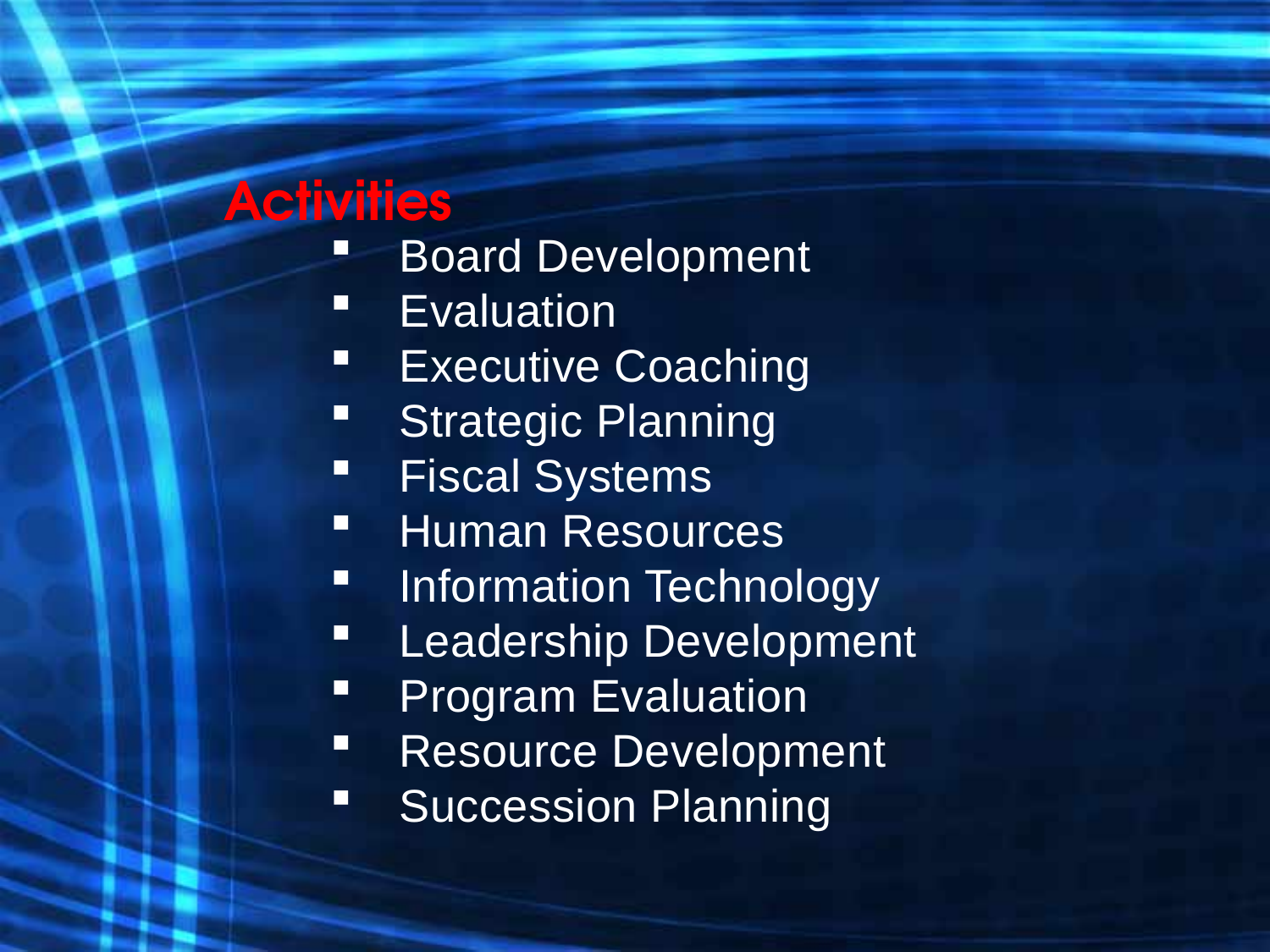

# Activities
   Board Development
   Evaluation
   Executive Coaching
   Strategic Planning
   Fiscal Systems
   Human Resources
   Information Technology
   Leadership Development
   Program Evaluation
   Resource Development
   Succession Planning